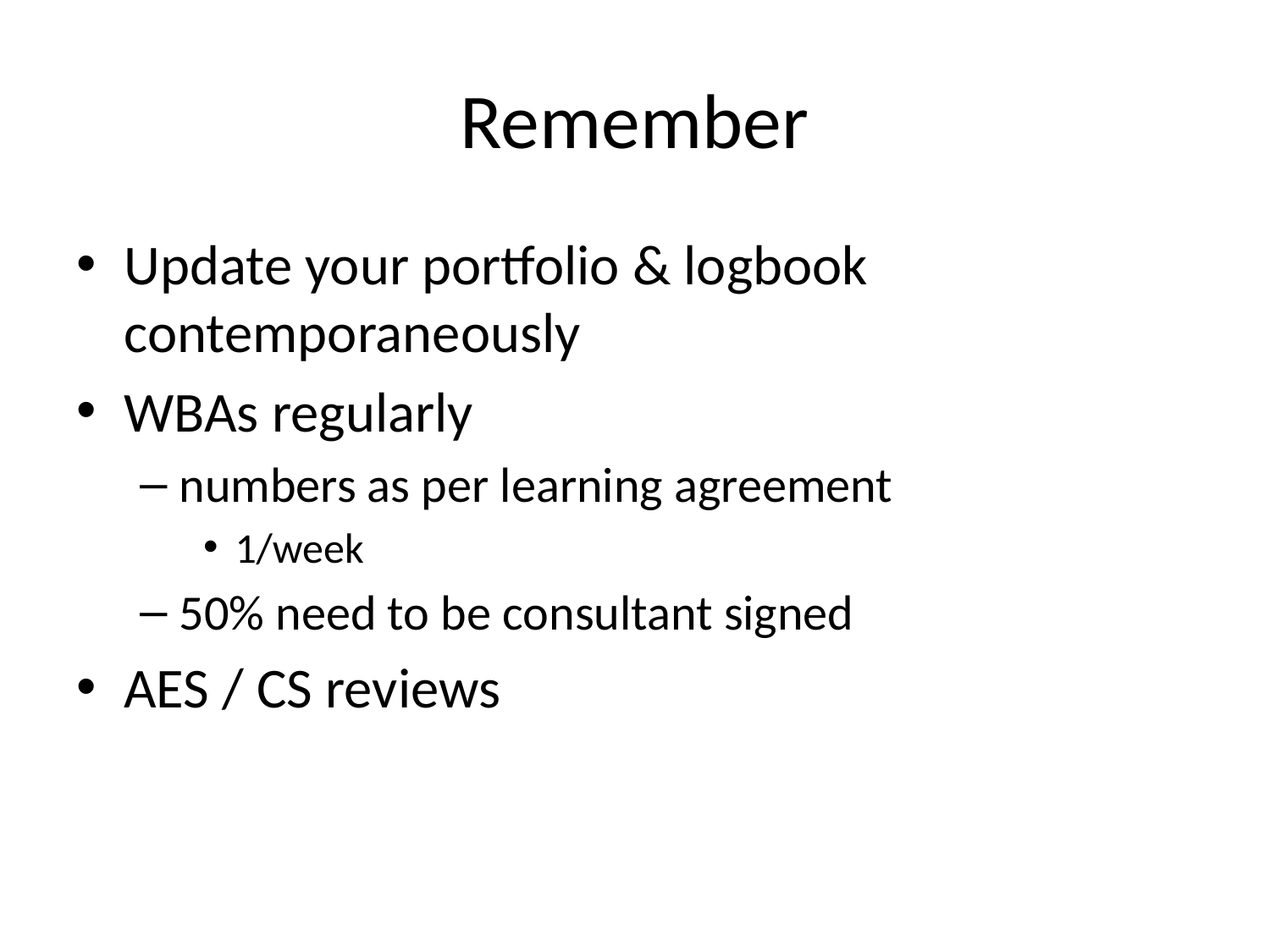

# Remember
Update your portfolio & logbook contemporaneously
WBAs regularly
numbers as per learning agreement
1/week
50% need to be consultant signed
AES / CS reviews